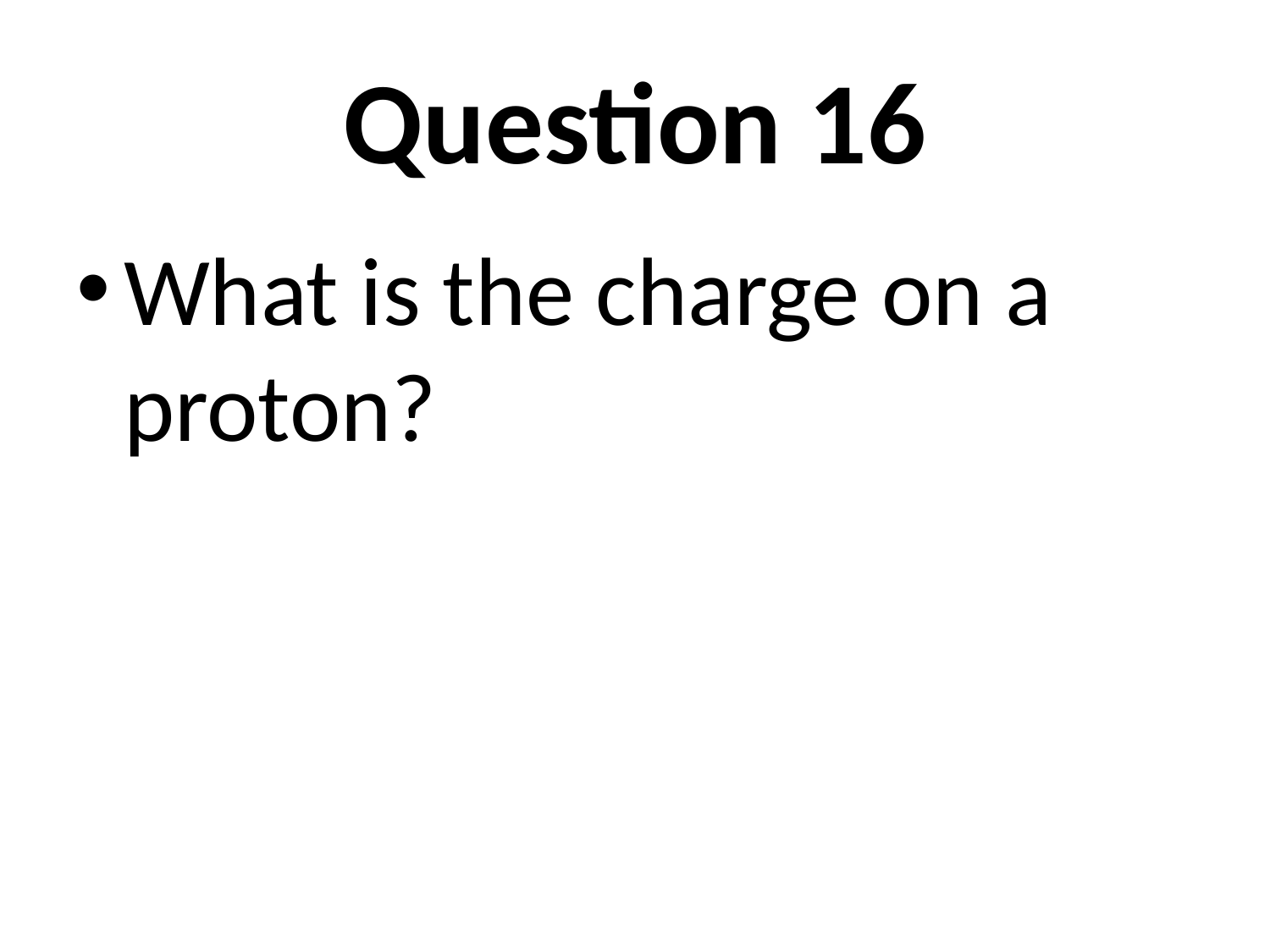

# Question 16
What is the charge on a proton?